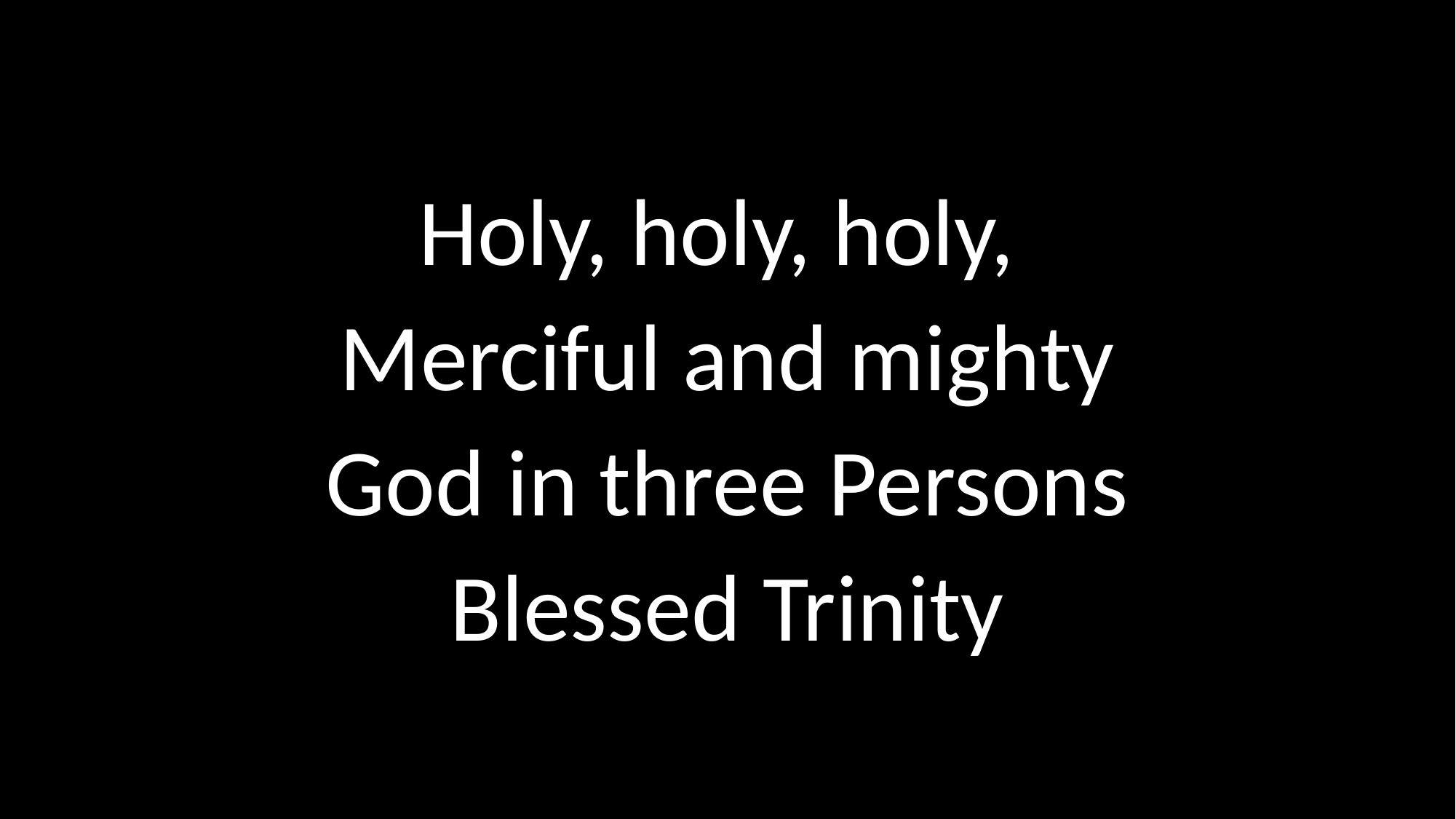

# Holy, holy, holy, Merciful and mighty God in three Persons Blessed Trinity